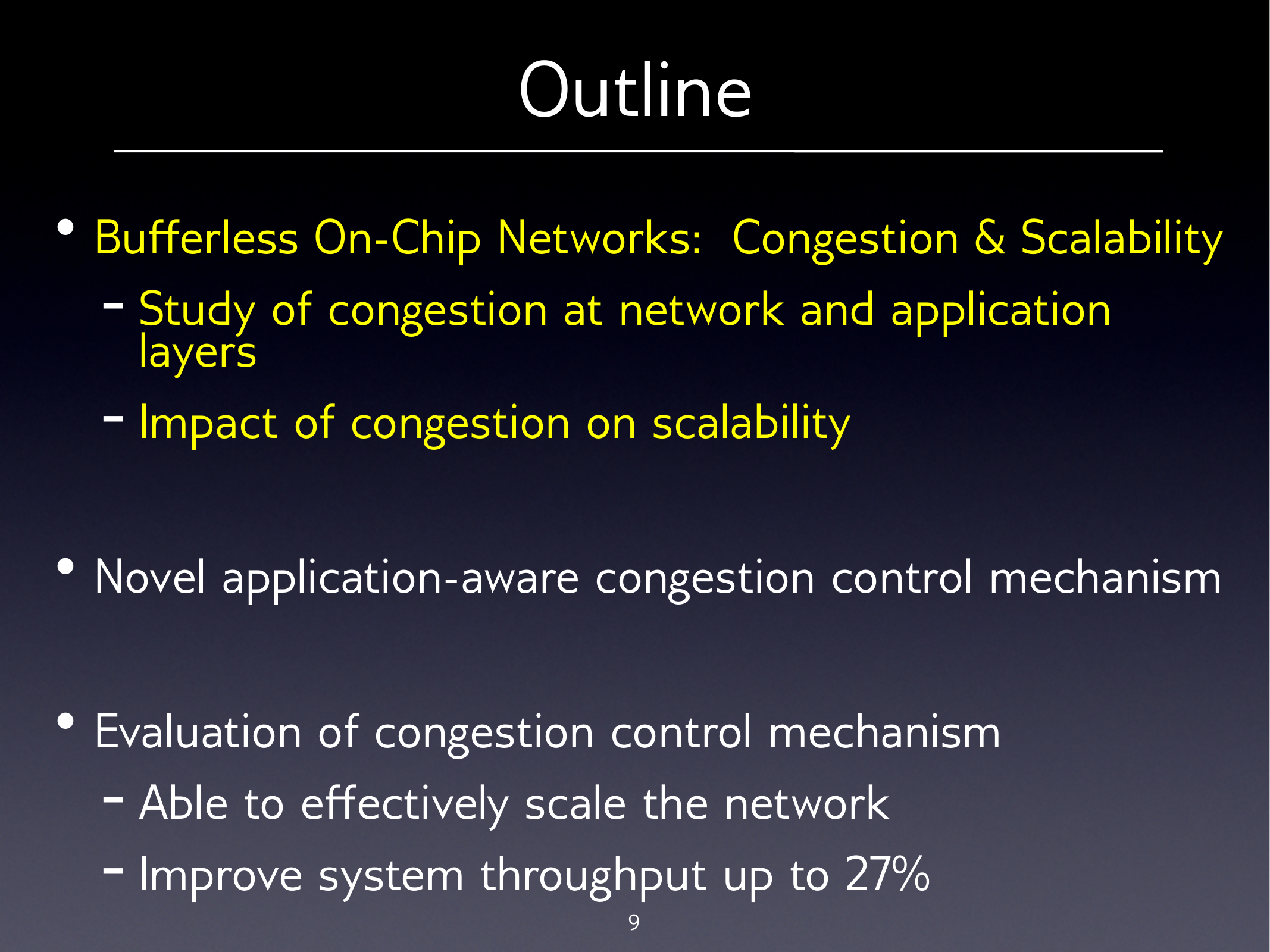

# Outline
Bufferless On-Chip Networks:  Congestion & Scalability
Study of congestion at network and application layers
Impact of congestion on scalability
Novel application-aware congestion control mechanism
Evaluation of congestion control mechanism
Able to effectively scale the network
Improve system throughput up to 27%
9